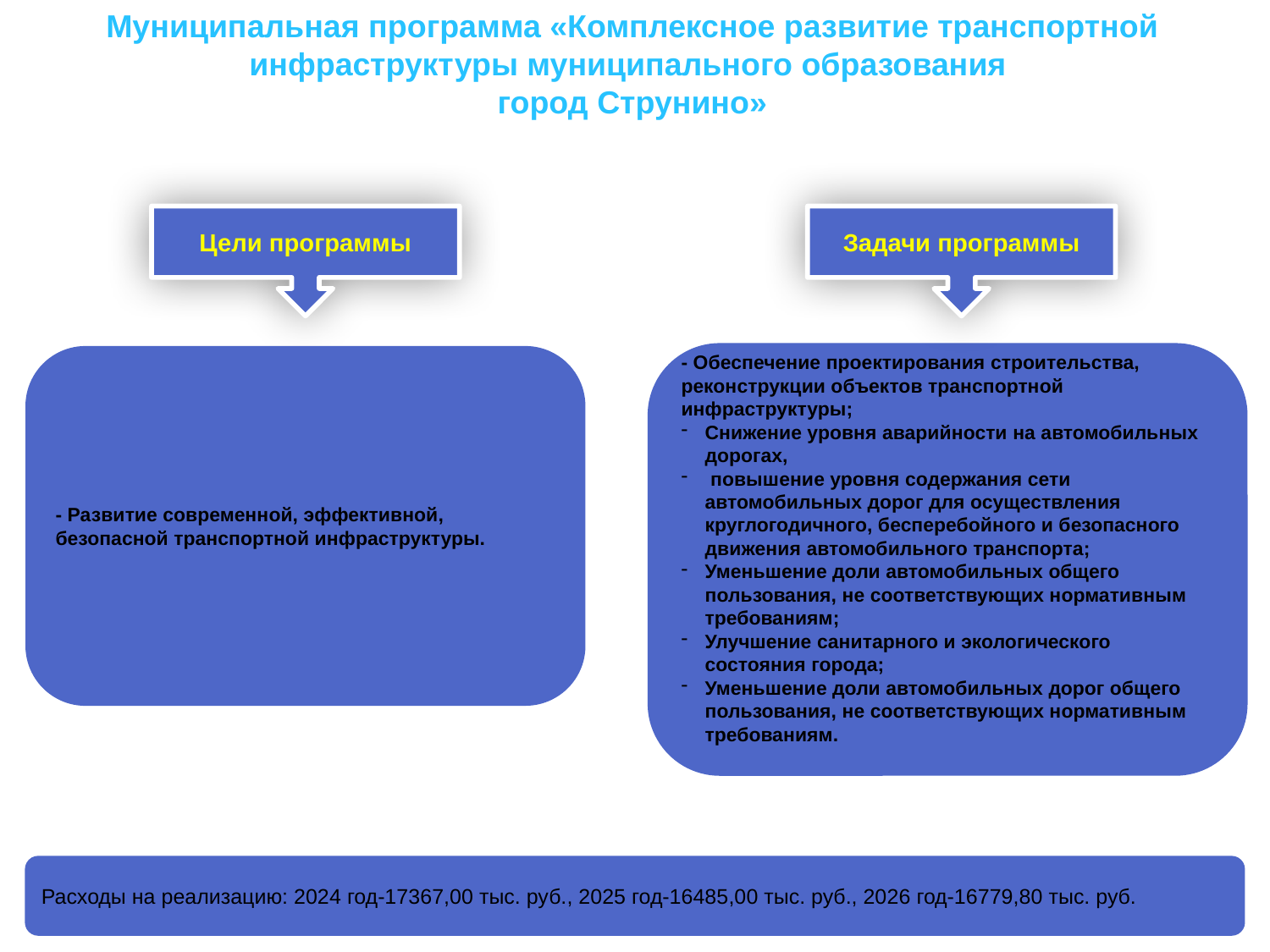

Муниципальная программа «Комплексное развитие транспортной инфраструктуры муниципального образования
город Струнино»
Цели программы
Задачи программы
- Обеспечение проектирования строительства, реконструкции объектов транспортной инфраструктуры;
Снижение уровня аварийности на автомобильных дорогах,
 повышение уровня содержания сети автомобильных дорог для осуществления круглогодичного, бесперебойного и безопасного движения автомобильного транспорта;
Уменьшение доли автомобильных общего пользования, не соответствующих нормативным требованиям;
Улучшение санитарного и экологического состояния города;
Уменьшение доли автомобильных дорог общего пользования, не соответствующих нормативным требованиям.

- Развитие современной, эффективной, безопасной транспортной инфраструктуры.
Расходы на реализацию: 2024 год-17367,00 тыс. руб., 2025 год-16485,00 тыс. руб., 2026 год-16779,80 тыс. руб.